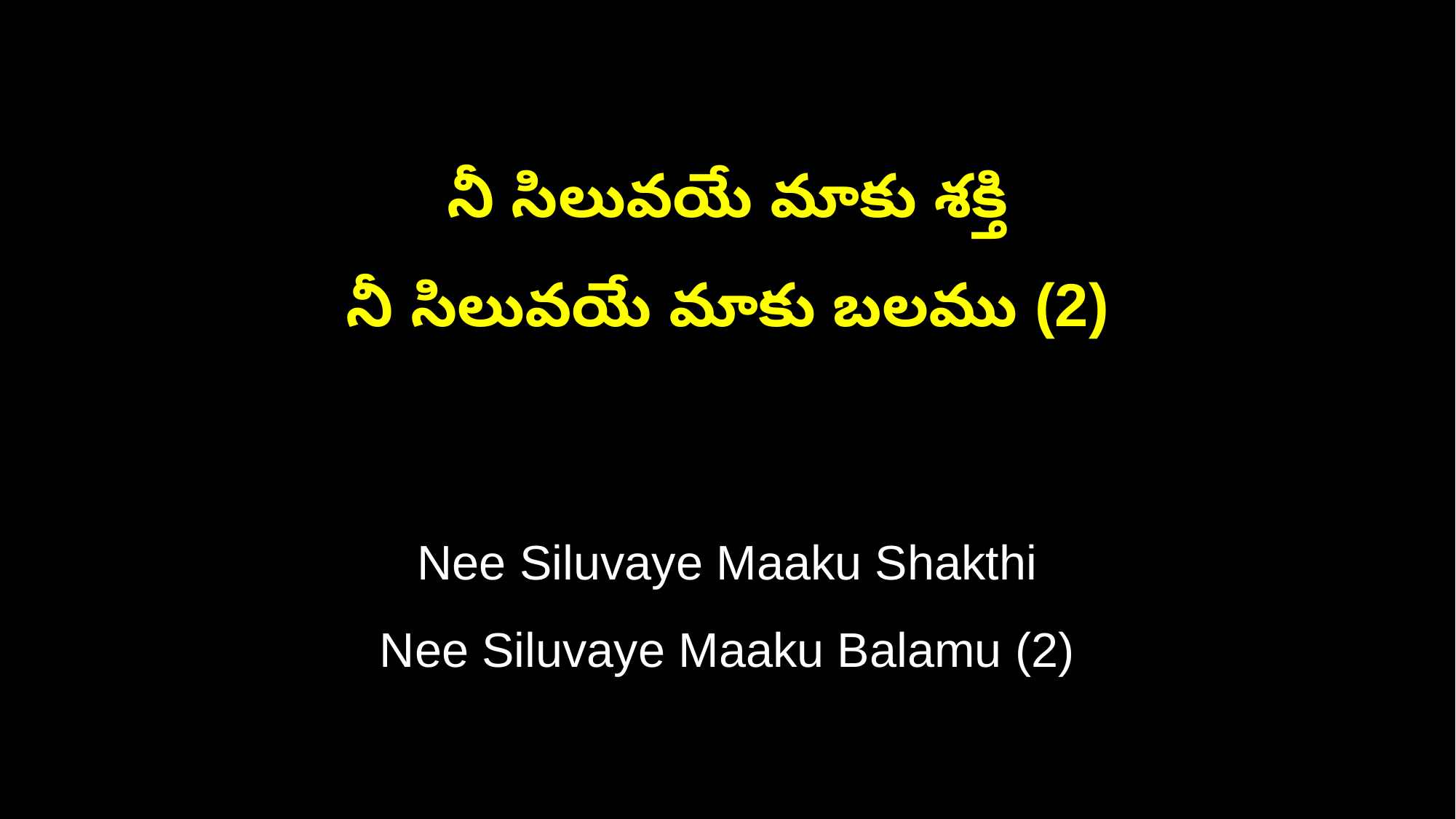

నీ సిలువయే మాకు శక్తి
నీ సిలువయే మాకు బలము (2)
Nee Siluvaye Maaku Shakthi
Nee Siluvaye Maaku Balamu (2)